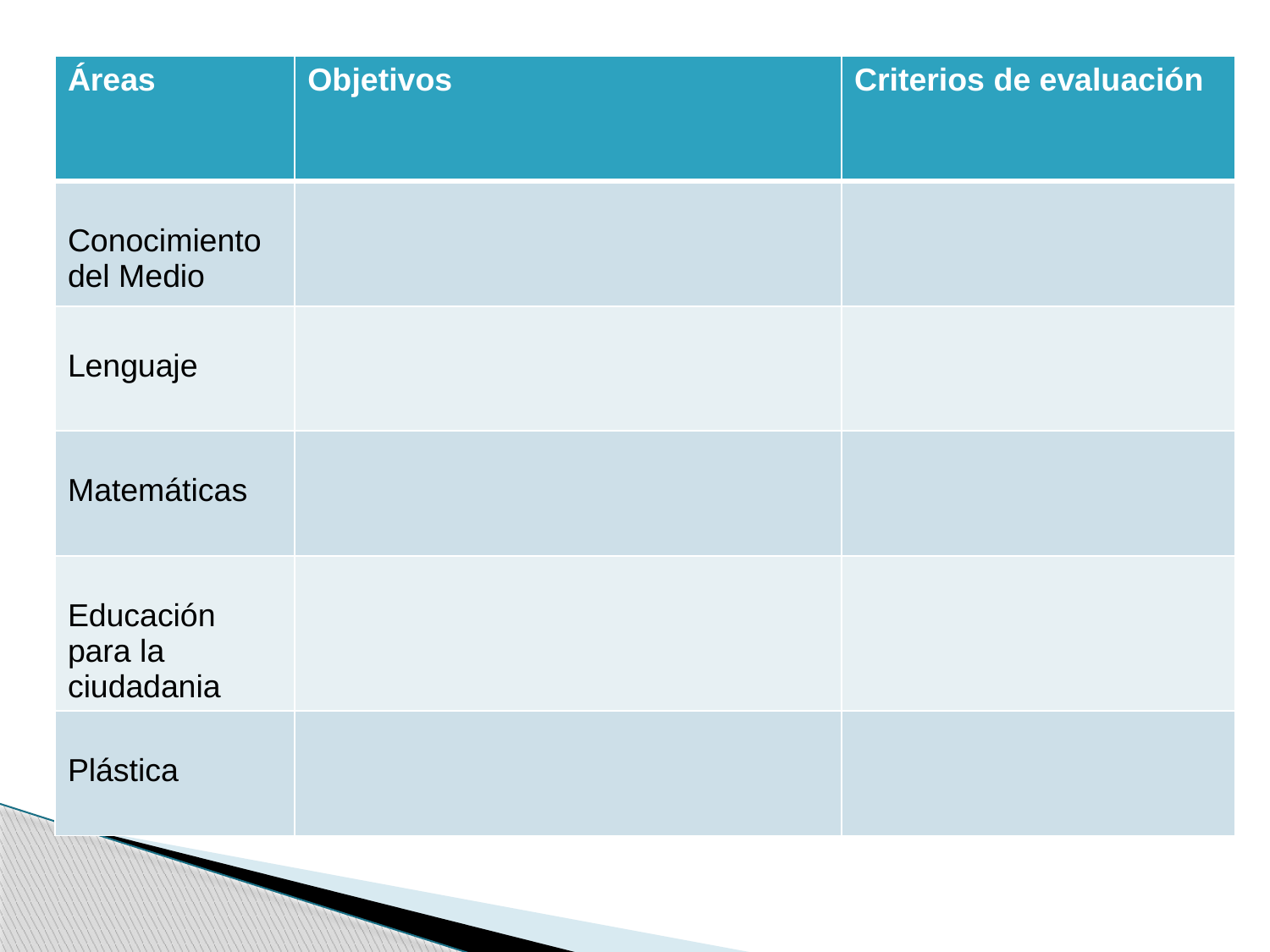

| Áreas | Objetivos | Criterios de evaluación |
| --- | --- | --- |
| Conocimiento del Medio |  |  |
| Lenguaje |  |  |
| Matemáticas |  |  |
| Educación para la ciudadania |  |  |
| Plástica |  |  |